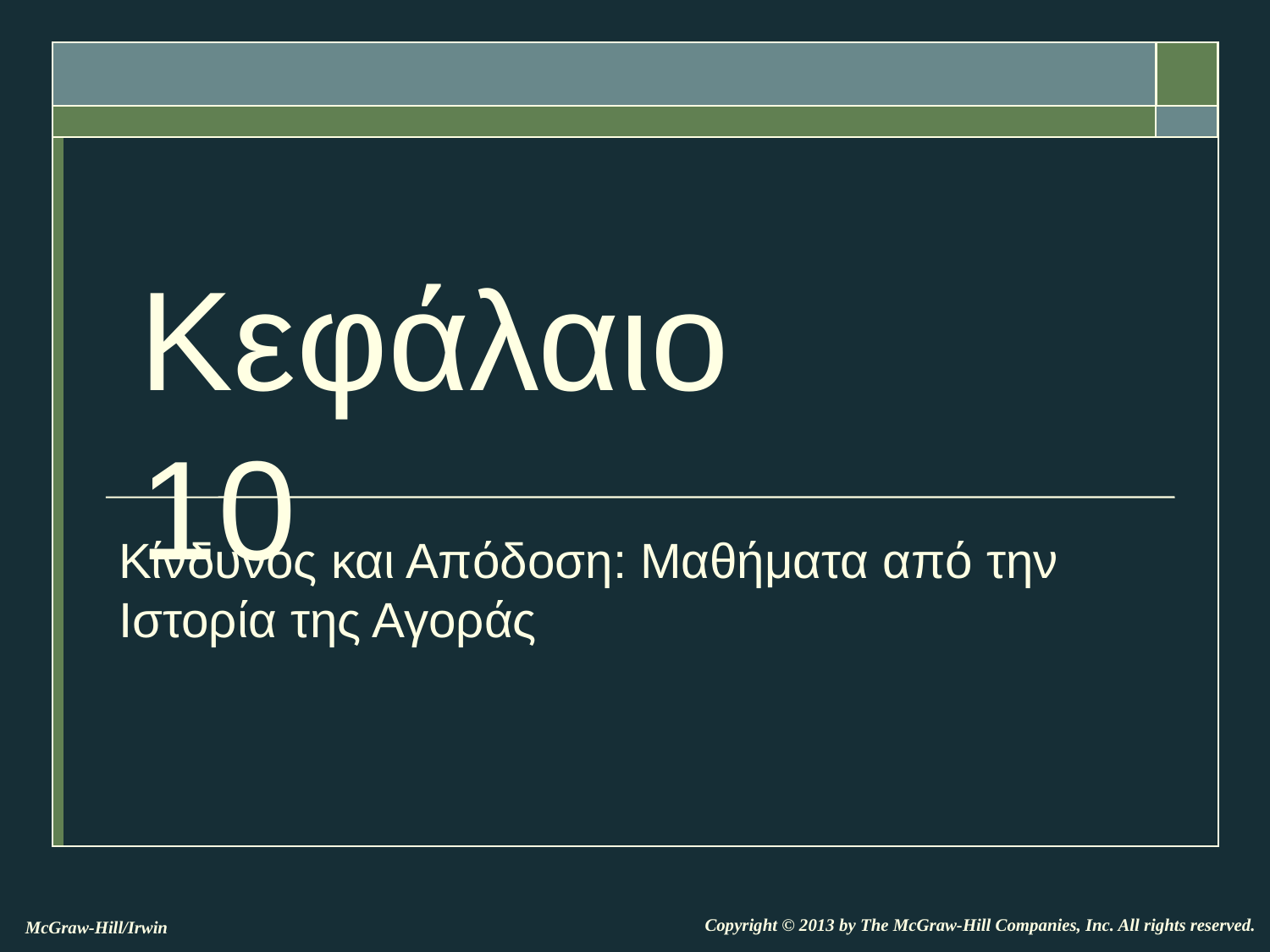

Κεφάλαιο 10
Κίνδυνος και Απόδοση: Μαθήματα από την Ιστορία της Αγοράς